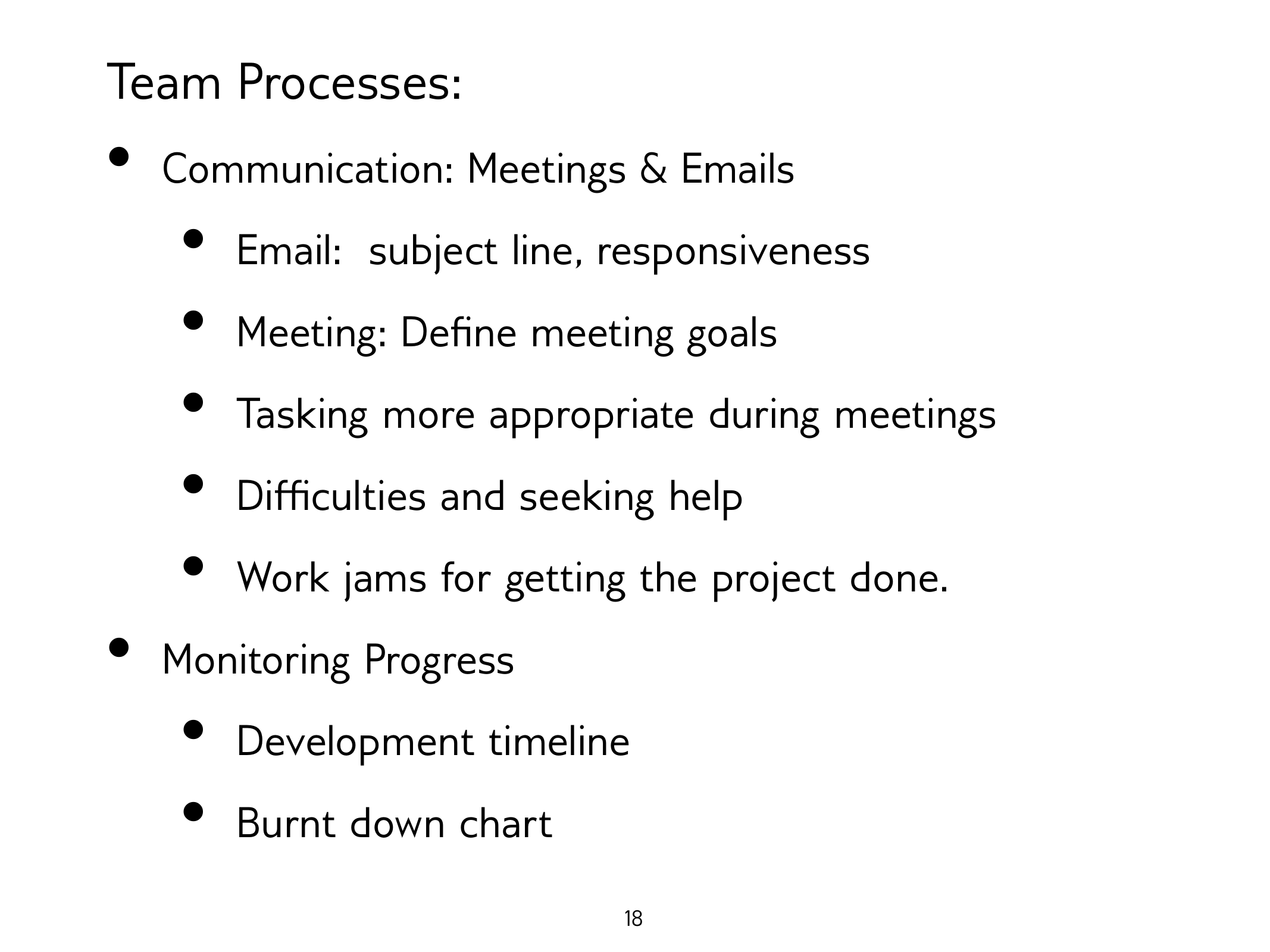

Team Processes:
Communication: Meetings & Emails
Email:  subject line, responsiveness
Meeting: Define meeting goals
Tasking more appropriate during meetings
Difficulties and seeking help
Work jams for getting the project done.
Monitoring Progress
Development timeline
Burnt down chart
18